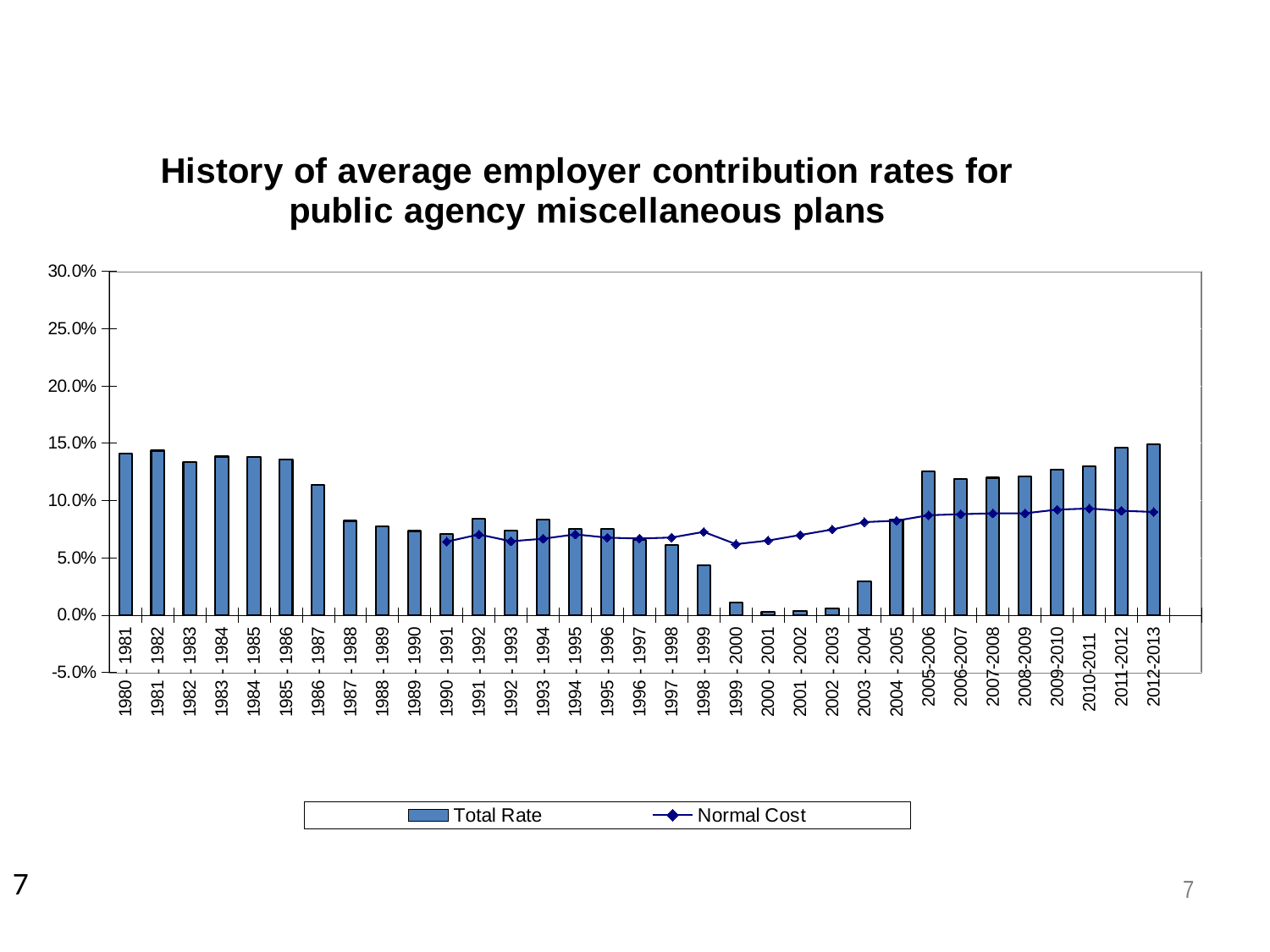

### Chart: History of average employer contribution rates for public agency miscellaneous plans

| Category |  |  |
|---|---|---|
| 1980 - 1981 | 0.140797490026078 | None |
| 1981 - 1982 | 0.143556110033222 | None |
| 1982 - 1983 | 0.133323572974107 | None |
| 1983 - 1984 | 0.138381355980265 | None |
| 1984 - 1985 | 0.138278817529295 | None |
| 1985 - 1986 | 0.135830015700932 | None |
| 1986 - 1987 | 0.113592861041987 | None |
| 1987 - 1988 | 0.0822483415237542 | None |
| 1988 - 1989 | 0.0774787649732294 | None |
| 1989 - 1990 | 0.0733362962468875 | None |
| 1990 - 1991 | 0.0708674207059314 | 0.0640451936009292 |
| 1991 - 1992 | 0.0840120910246954 | 0.0703242124043461 |
| 1992 - 1993 | 0.07337420551512 | 0.064400667571363 |
| 1993 - 1994 | 0.082998088170797 | 0.0666172483665562 |
| 1994 - 1995 | 0.075372314252457 | 0.0704260179660987 |
| 1995 - 1996 | 0.0748839322283538 | 0.0675278476994415 |
| 1996 - 1997 | 0.0658765904932137 | 0.0667868685743503 |
| 1997 - 1998 | 0.0608393557316455 | 0.0676472193373466 |
| 1998 - 1999 | 0.0431367999065931 | 0.072612430554404 |
| 1999 - 2000 | 0.0112364084014629 | 0.061880379952397 |
| 2000 - 2001 | 0.00284007898750749 | 0.0650192217884104 |
| 2001 - 2002 | 0.00366051793115519 | 0.0698358228946217 |
| 2002 - 2003 | 0.00545240278351939 | 0.0746337224045154 |
| 2003 - 2004 | 0.0295102871515603 | 0.0811116549642697 |
| 2004 - 2005 | 0.0831915812908047 | 0.0823588665774673 |
| 2005-2006 | 0.1256 | 0.0871 |
| 2006-2007 | 0.11895 | 0.08805 |
| 2007-2008 | 0.1199 | 0.0888 |
| 2008-2009 | 0.1209 | 0.0888 |
| 2009-2010 | 0.127 | 0.092 |
| 2010-2011  | 0.13 | 0.093 |
| 2011-2012 | 0.146 | 0.091 |
| 2012-2013 | 0.149 | 0.09 |
7